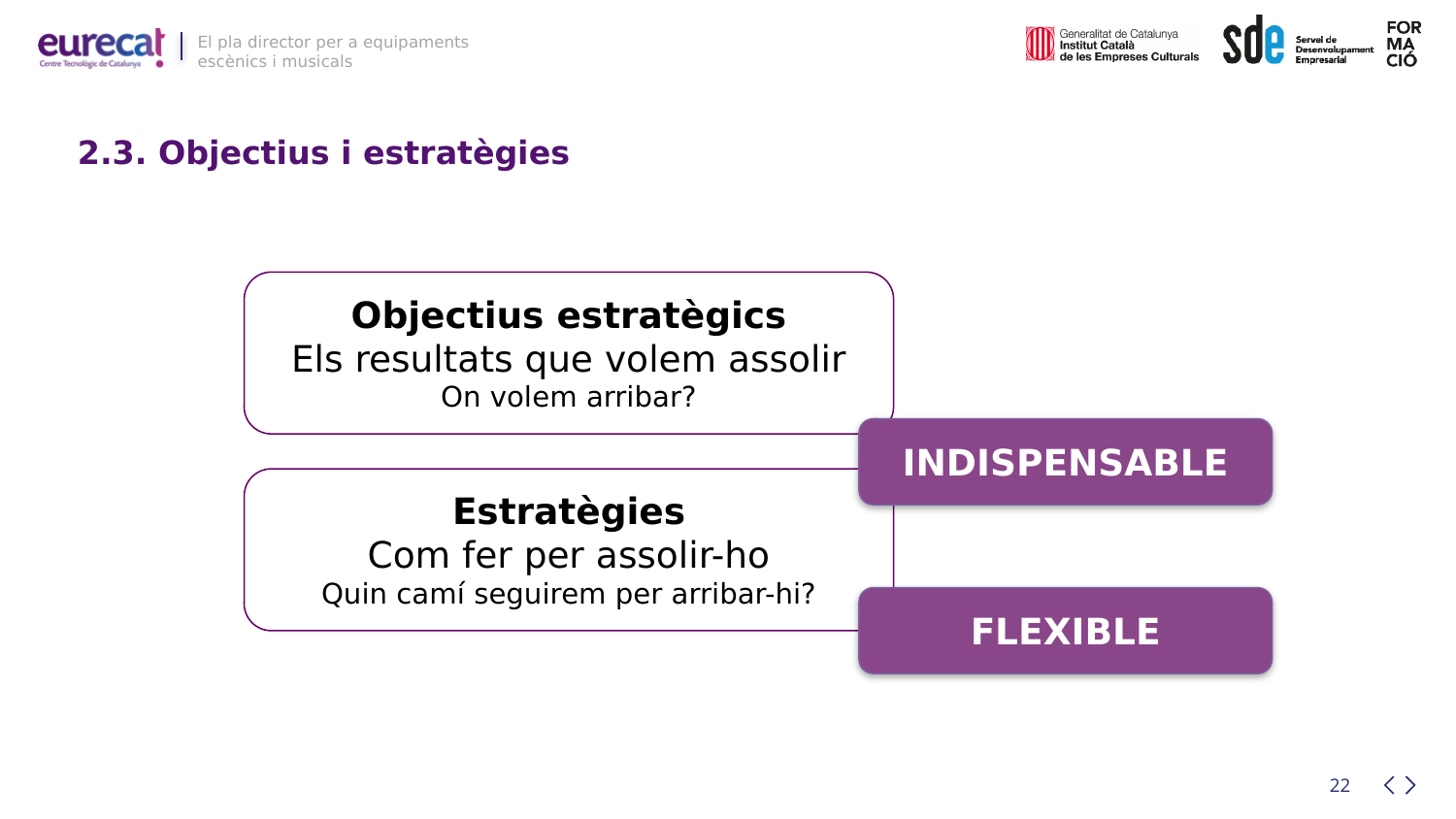

2.3. Objectius i estratègies

Objectius estratègics
Els resultats que volem assolir
On volem arribar?
INDISPENSABLE

Estratègies
Com fer per assolir-ho
Quin camí seguirem per arribar-hi?
FLEXIBLE